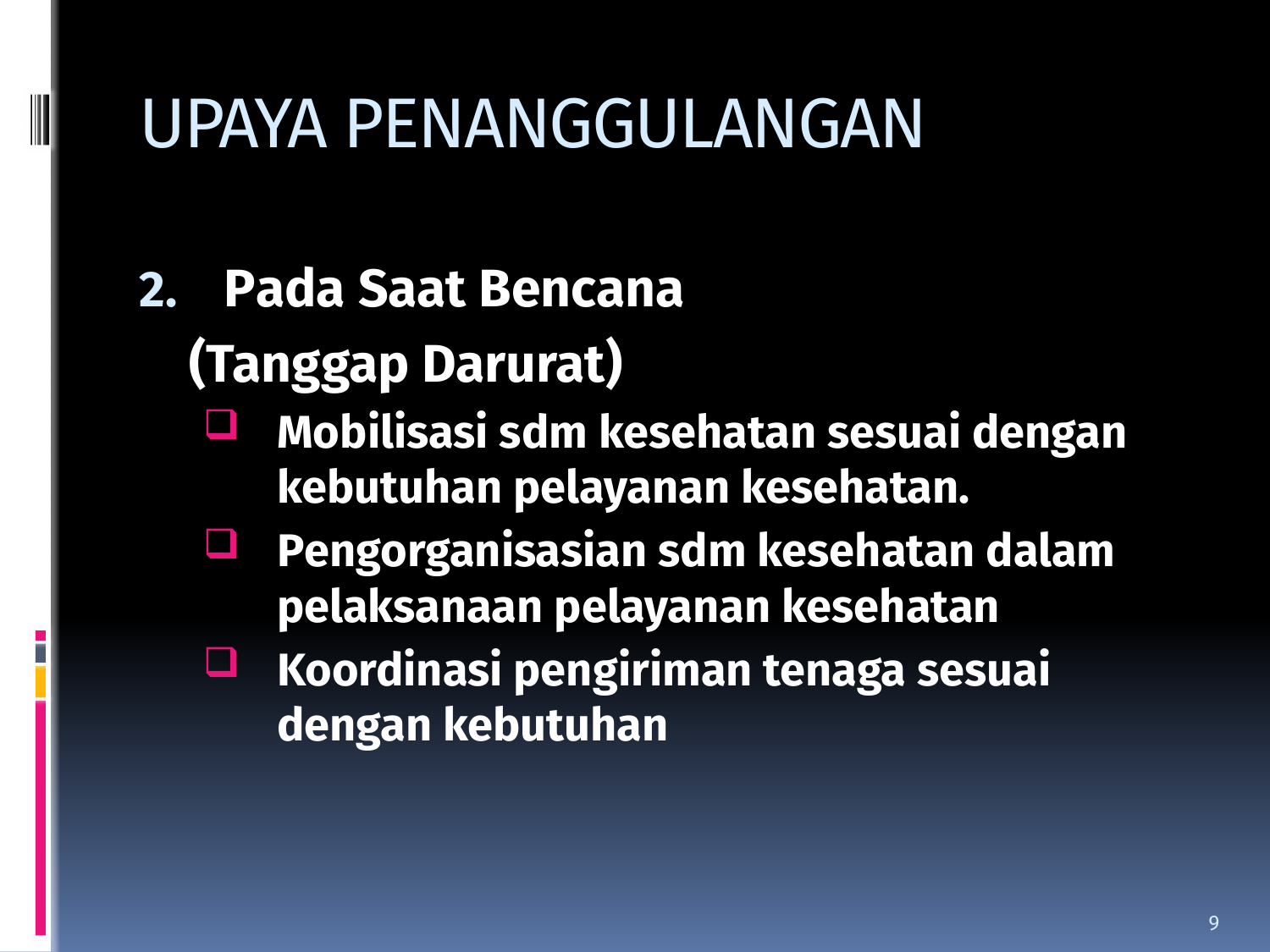

# UPAYA PENANGGULANGAN
Pada Saat Bencana
    (Tanggap Darurat)
Mobilisasi sdm kesehatan sesuai dengan kebutuhan pelayanan kesehatan.
Pengorganisasian sdm kesehatan dalam pelaksanaan pelayanan kesehatan
Koordinasi pengiriman tenaga sesuai dengan kebutuhan
9